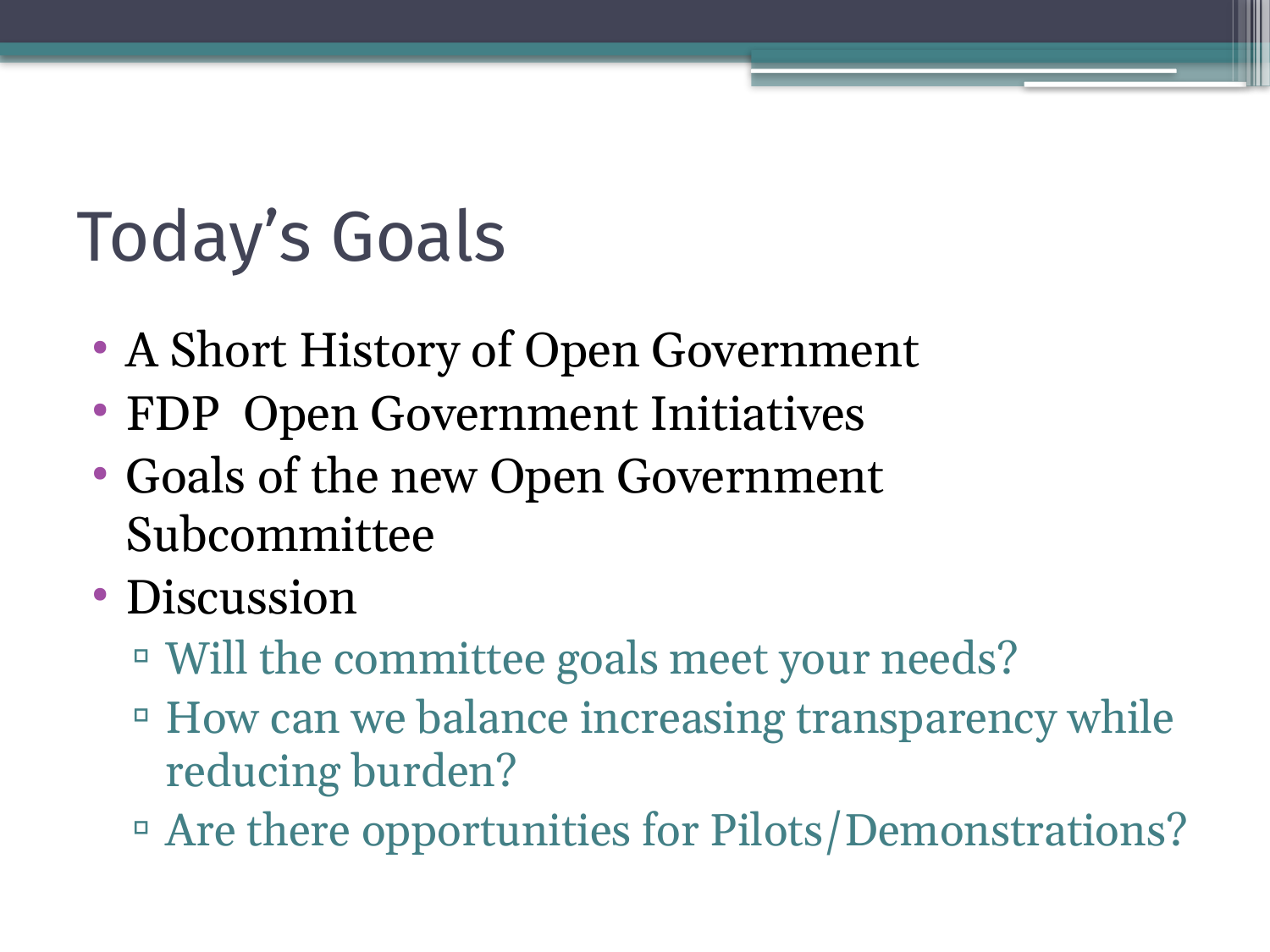

# Today’s Goals
A Short History of Open Government
FDP  Open Government Initiatives
Goals of the new Open Government Subcommittee
Discussion
Will the committee goals meet your needs?
How can we balance increasing transparency while reducing burden?
Are there opportunities for Pilots/Demonstrations?